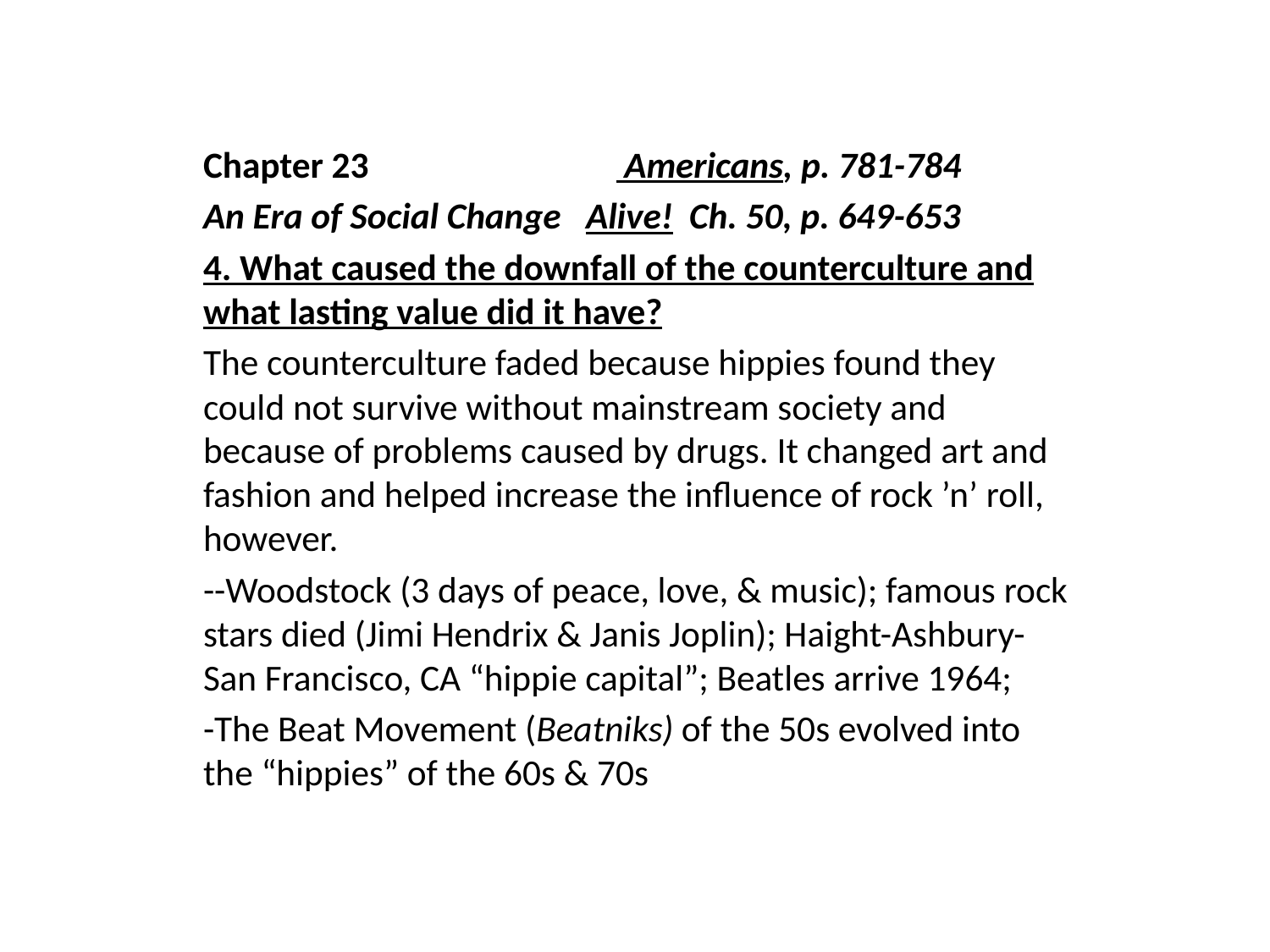

Chapter 23			 Americans, p. 781-784
An Era of Social Change   Alive!  Ch. 50, p. 649-653
4. What caused the downfall of the counterculture and what lasting value did it have?
The counterculture faded because hippies found they could not survive without mainstream society and because of problems caused by drugs. It changed art and fashion and helped increase the influence of rock ’n’ roll, however.
--Woodstock (3 days of peace, love, & music); famous rock stars died (Jimi Hendrix & Janis Joplin); Haight-Ashbury-San Francisco, CA “hippie capital”; Beatles arrive 1964;
-The Beat Movement (Beatniks) of the 50s evolved into the “hippies” of the 60s & 70s